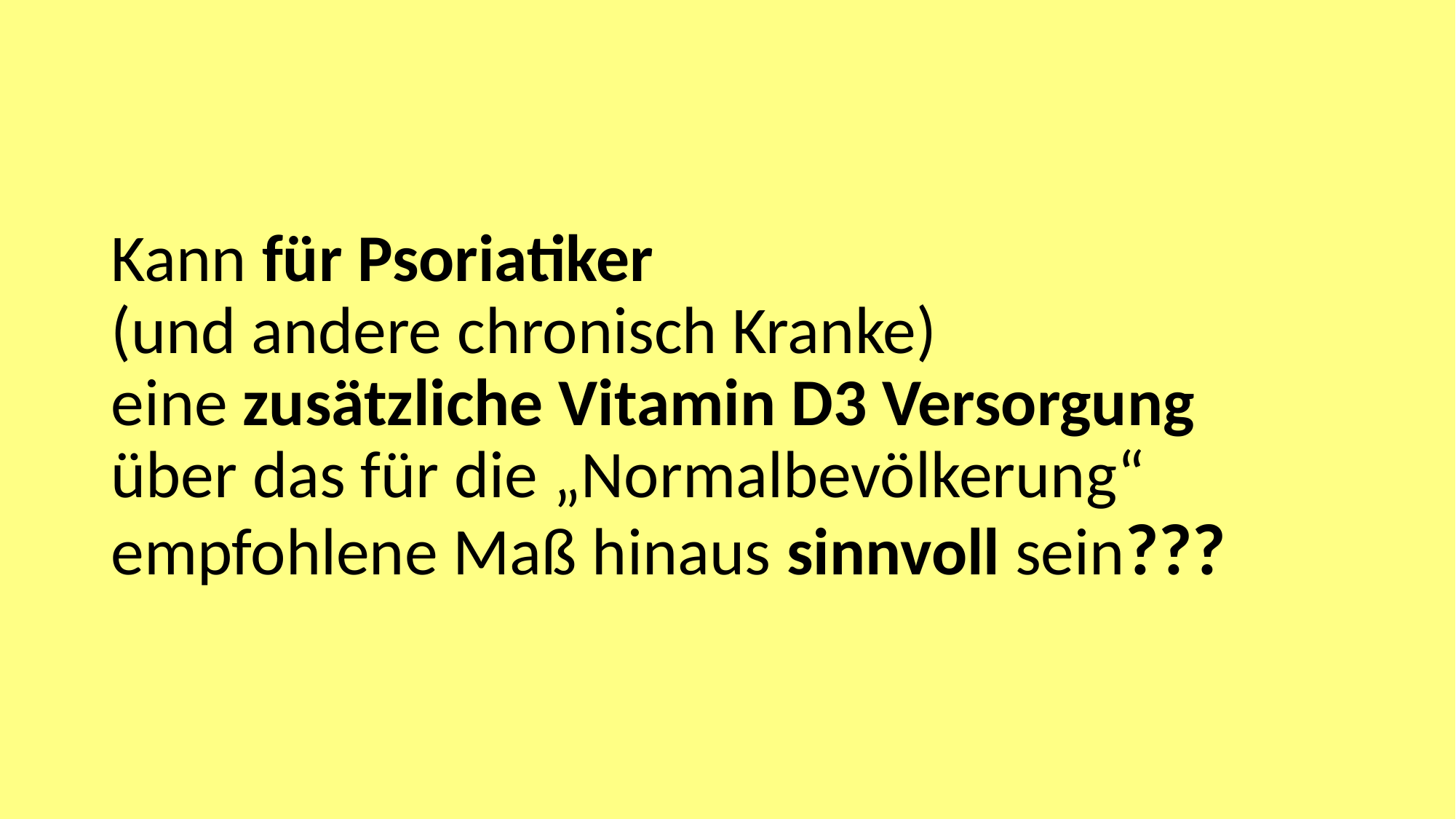

#
Kann für Psoriatiker
(und andere chronisch Kranke)
eine zusätzliche Vitamin D3 Versorgung
über das für die „Normalbevölkerung“ empfohlene Maß hinaus sinnvoll sein???